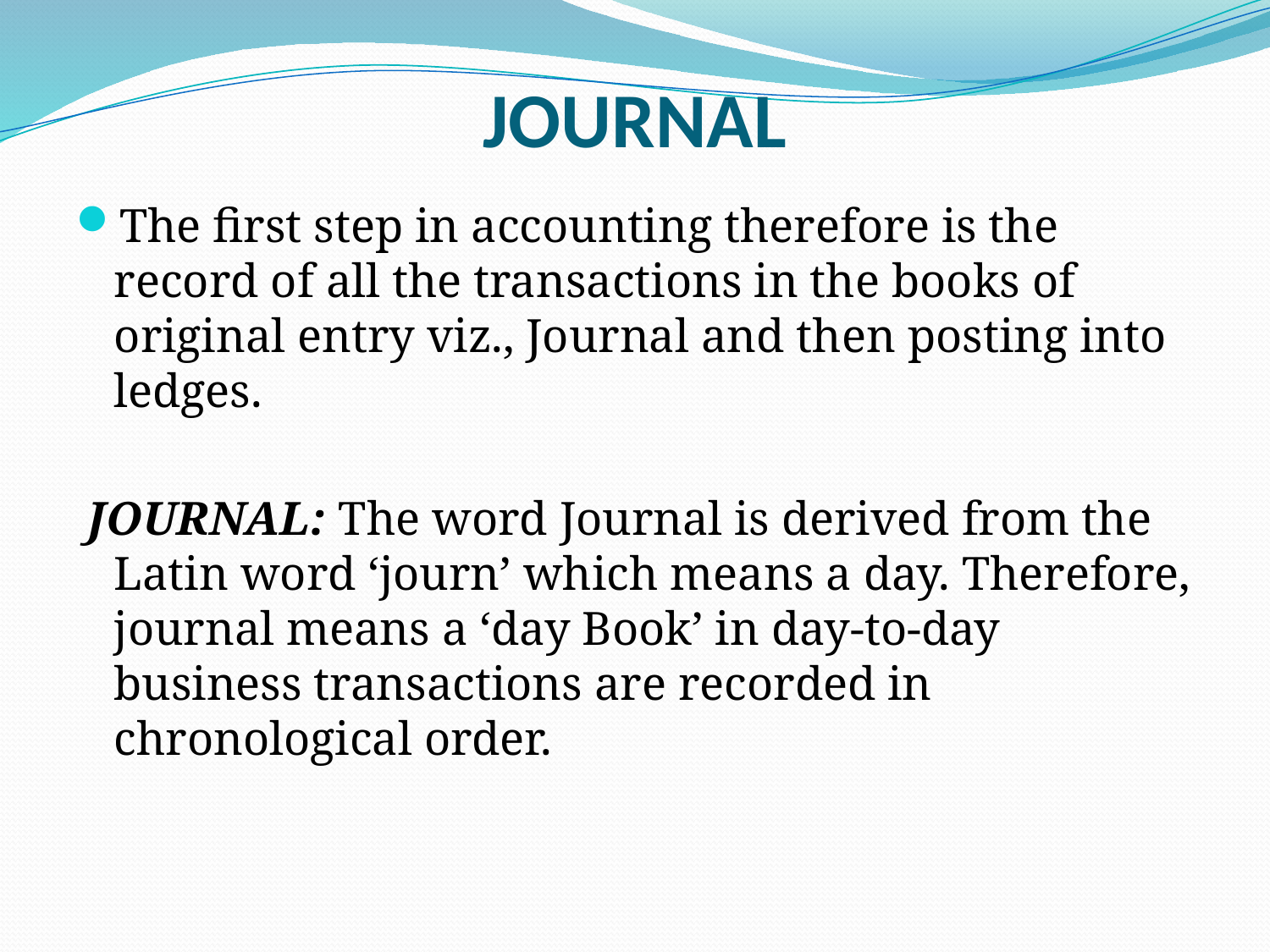

# JOURNAL
The first step in accounting therefore is the record of all the transactions in the books of original entry viz., Journal and then posting into ledges.

 JOURNAL: The word Journal is derived from the Latin word ‘journ’ which means a day. Therefore, journal means a ‘day Book’ in day-to-day business transactions are recorded in chronological order.